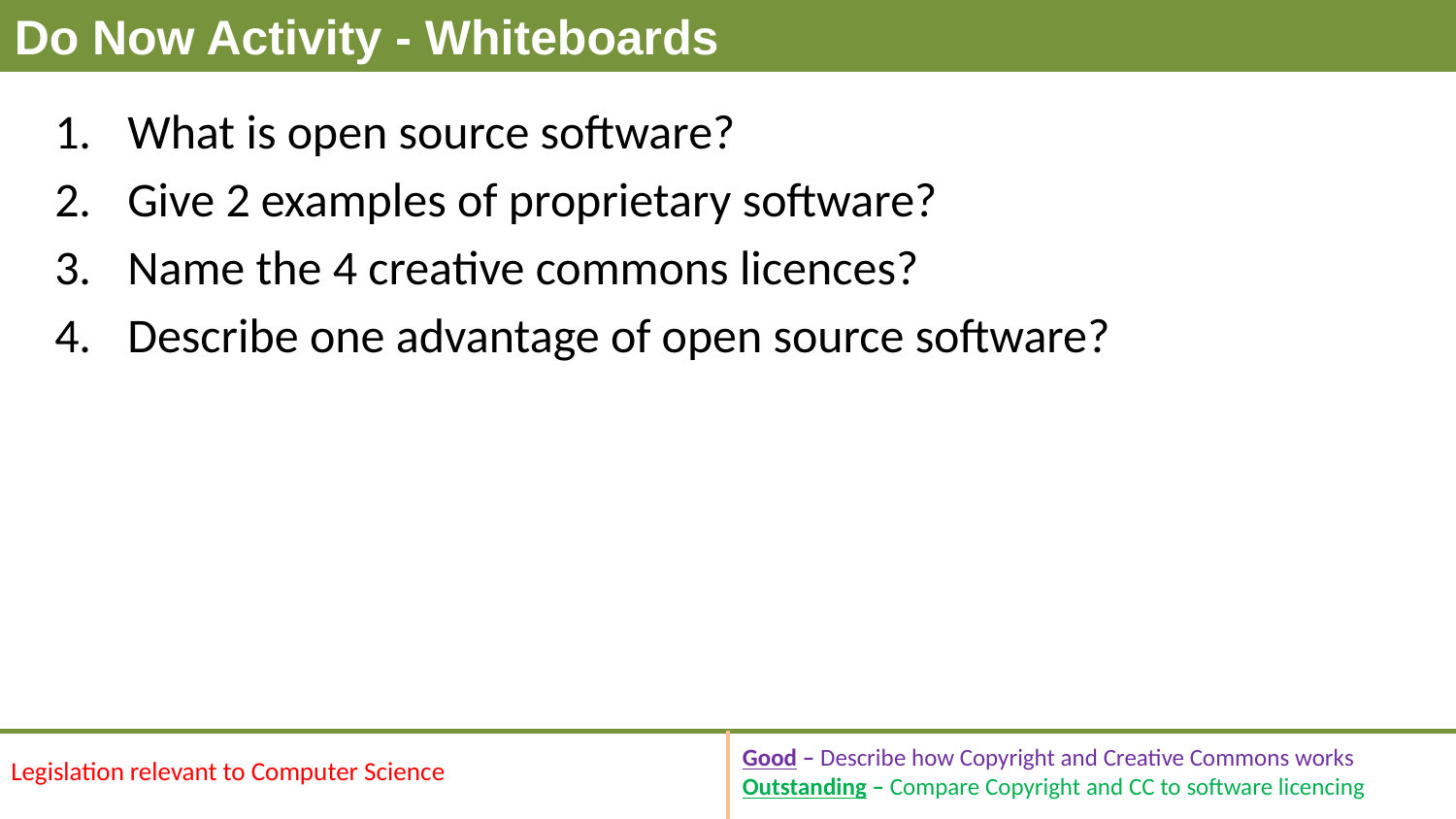

# Do Now Activity - Whiteboards
What is open source software?
Give 2 examples of proprietary software?
Name the 4 creative commons licences?
Describe one advantage of open source software?